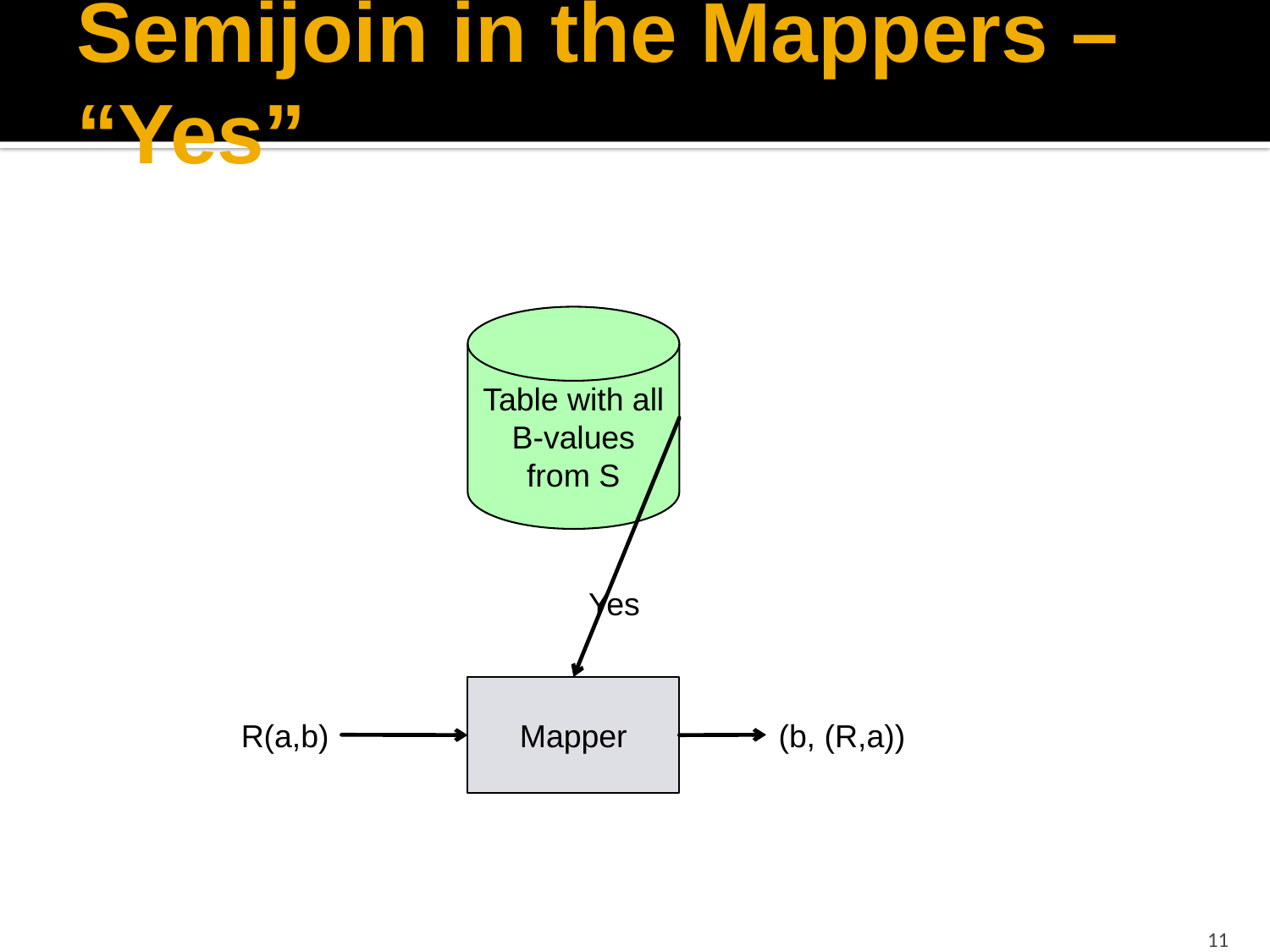

# Semijoin in the Mappers – “Yes”
Table with all B-values from S
Yes
Mapper
R(a,b)
(b, (R,a))
11